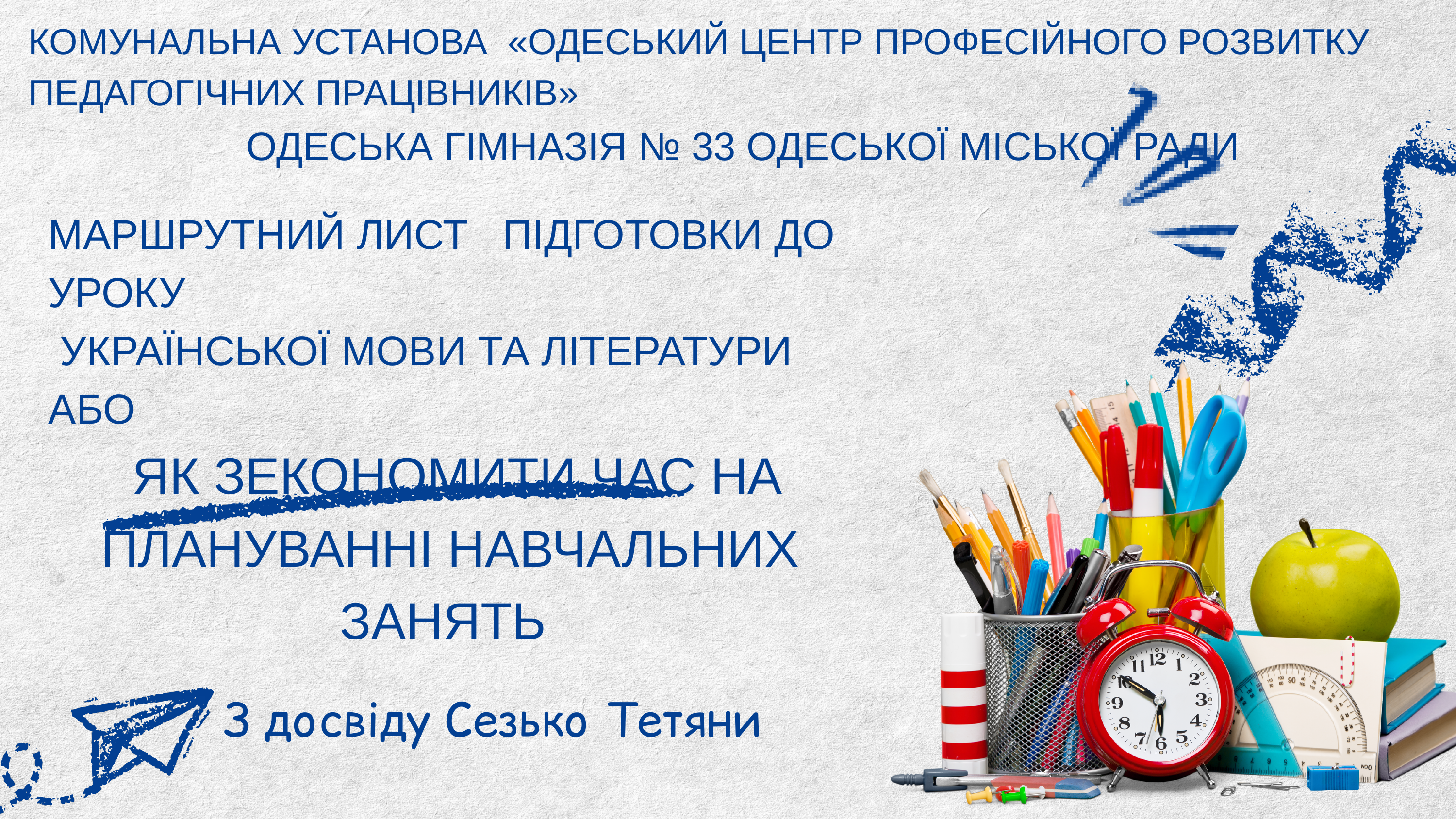

КОМУНАЛЬНА УСТАНОВА  «ОДЕСЬКИЙ ЦЕНТР ПРОФЕСІЙНОГО РОЗВИТКУ ПЕДАГОГІЧНИХ ПРАЦІВНИКІВ»
ОДЕСЬКА ГІМНАЗІЯ № 33 ОДЕСЬКОЇ МІСЬКОЇ РАДИ

МАРШРУТНИЙ ЛИСТ   ПІДГОТОВКИ ДО УРОКУ
 УКРАЇНСЬКОЇ МОВИ ТА ЛІТЕРАТУРИ     АБО
 ЯК ЗЕКОНОМИТИ ЧАС НА ПЛАНУВАННІ НАВЧАЛЬНИХ ЗАНЯТЬ

З досвіду Сезько Тетяни